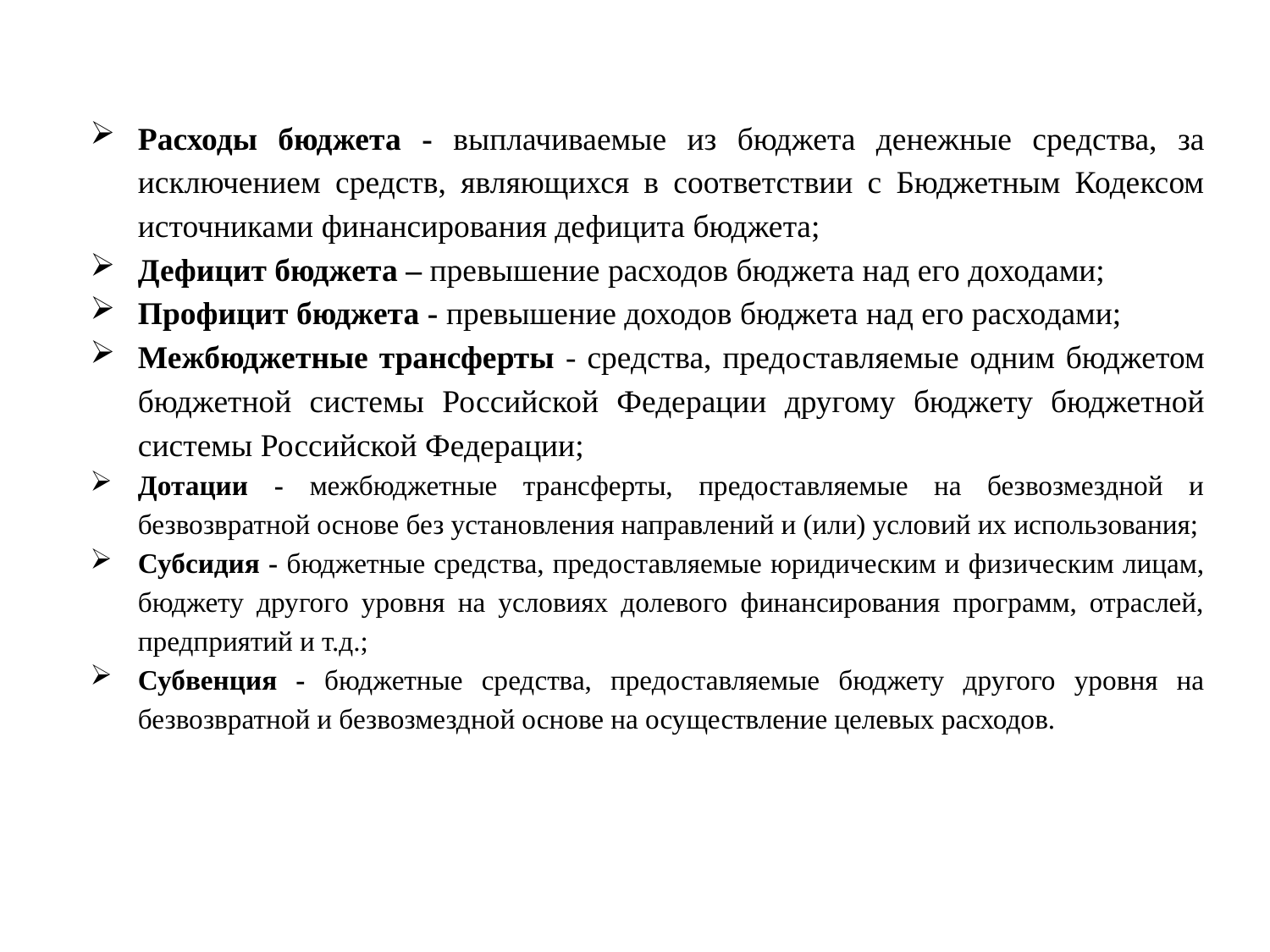

Расходы бюджета - выплачиваемые из бюджета денежные средства, за исключением средств, являющихся в соответствии с Бюджетным Кодексом источниками финансирования дефицита бюджета;
Дефицит бюджета – превышение расходов бюджета над его доходами;
Профицит бюджета - превышение доходов бюджета над его расходами;
Межбюджетные трансферты - средства, предоставляемые одним бюджетом бюджетной системы Российской Федерации другому бюджету бюджетной системы Российской Федерации;
Дотации - межбюджетные трансферты, предоставляемые на безвозмездной и безвозвратной основе без установления направлений и (или) условий их использования;
Субсидия - бюджетные средства, предоставляемые юридическим и физическим лицам, бюджету другого уровня на условиях долевого финансирования программ, отраслей, предприятий и т.д.;
Субвенция - бюджетные средства, предоставляемые бюджету другого уровня на безвозвратной и безвозмездной основе на осуществление целевых расходов.